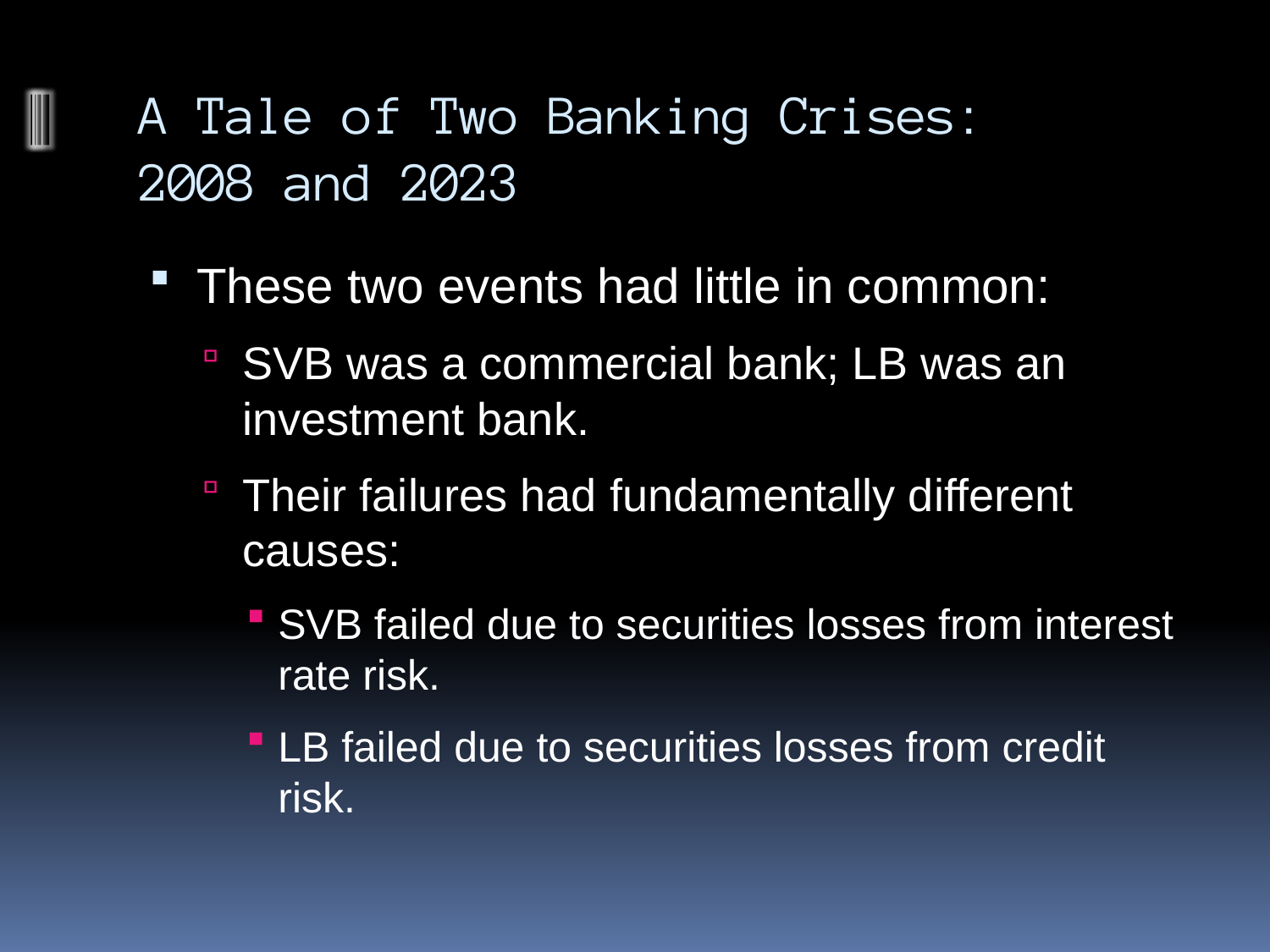

# A Tale of Two Banking Crises: 2008 and 2023
These two events had little in common:
SVB was a commercial bank; LB was an investment bank.
Their failures had fundamentally different causes:
SVB failed due to securities losses from interest rate risk.
LB failed due to securities losses from credit risk.